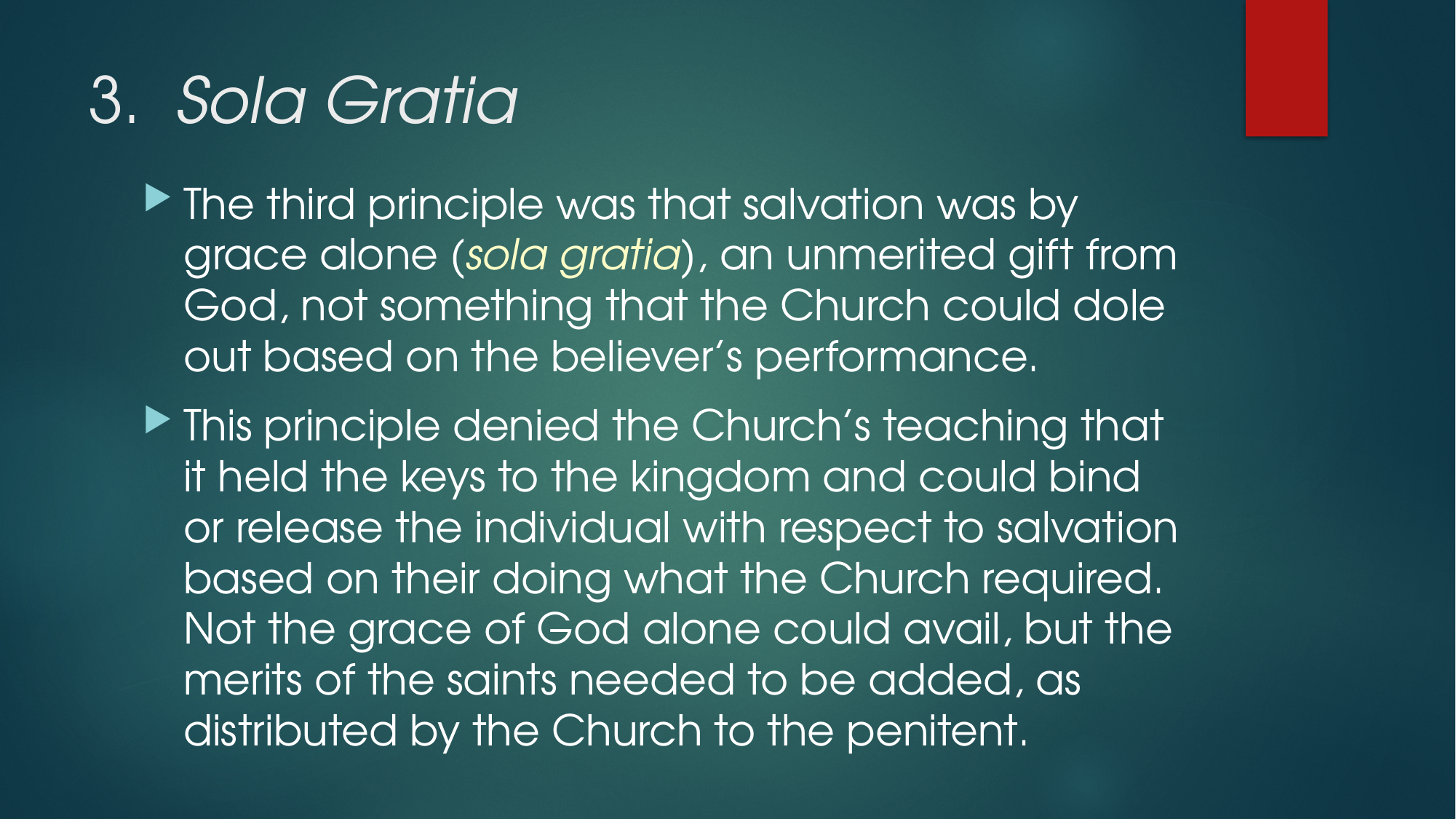

# 3.  Sola Gratia
The third principle was that salvation was by grace alone (sola gratia), an unmerited gift from God, not something that the Church could dole out based on the believer’s performance.
This principle denied the Church’s teaching that it held the keys to the kingdom and could bind or release the individual with respect to salvation based on their doing what the Church required.  Not the grace of God alone could avail, but the merits of the saints needed to be added, as distributed by the Church to the penitent.